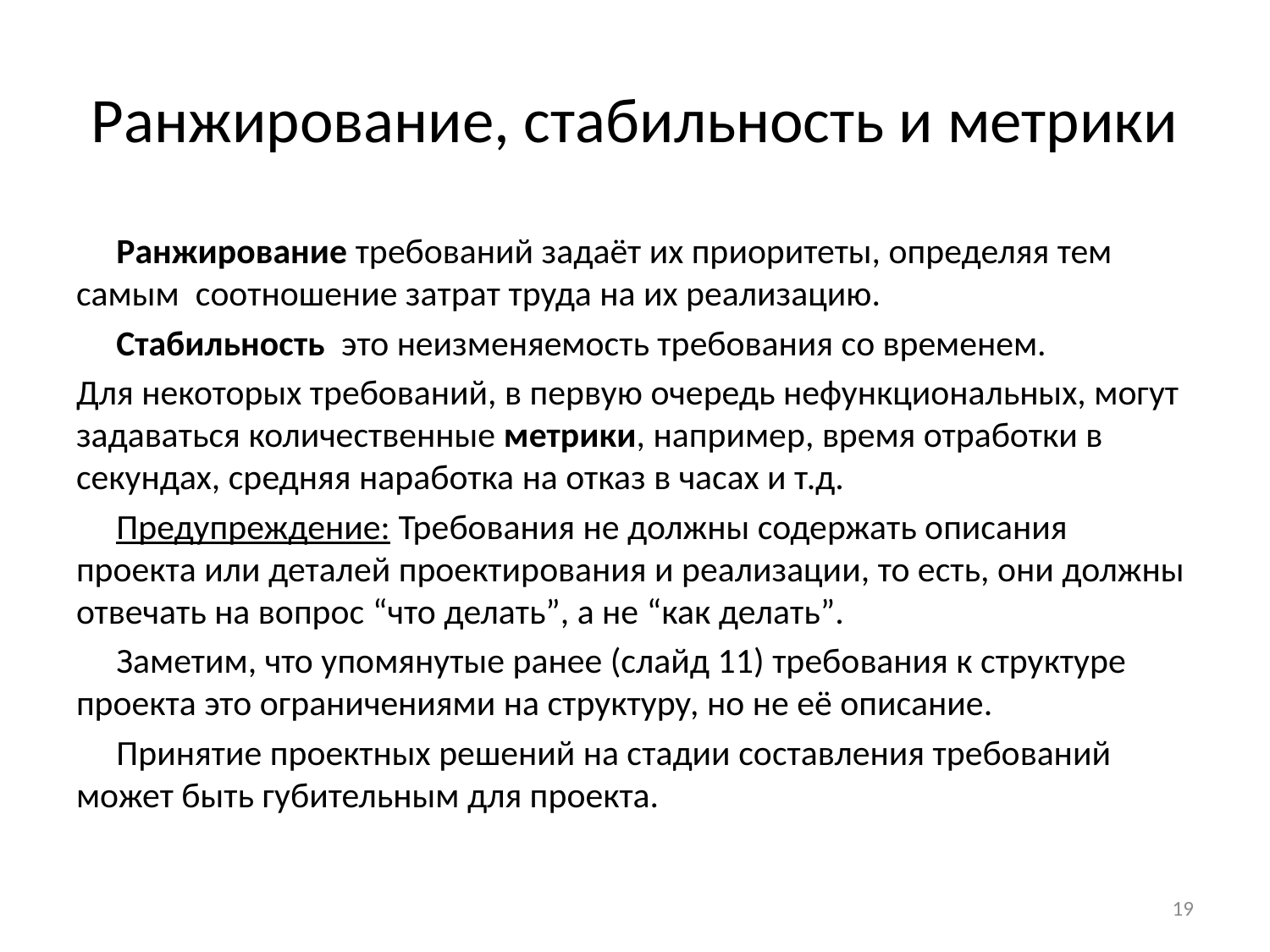

# Ранжирование, стабильность и метрики
     Ранжирование требований задаёт их приоритеты, определяя тем самым  соотношение затрат труда на их реализацию.
     Стабильность  это неизменяемость требования со временем.
Для некоторых требований, в первую очередь нефункциональных, могут задаваться количественные метрики, например, время отработки в секундах, средняя наработка на отказ в часах и т.д.
     Предупреждение: Требования не должны содержать описания проекта или деталей проектирования и реализации, то есть, они должны отвечать на вопрос “что делать”, а не “как делать”.
     Заметим, что упомянутые ранее (слайд 11) требования к структуре проекта это ограничениями на структуру, но не её описание.
     Принятие проектных решений на стадии составления требований может быть губительным для проекта.

19